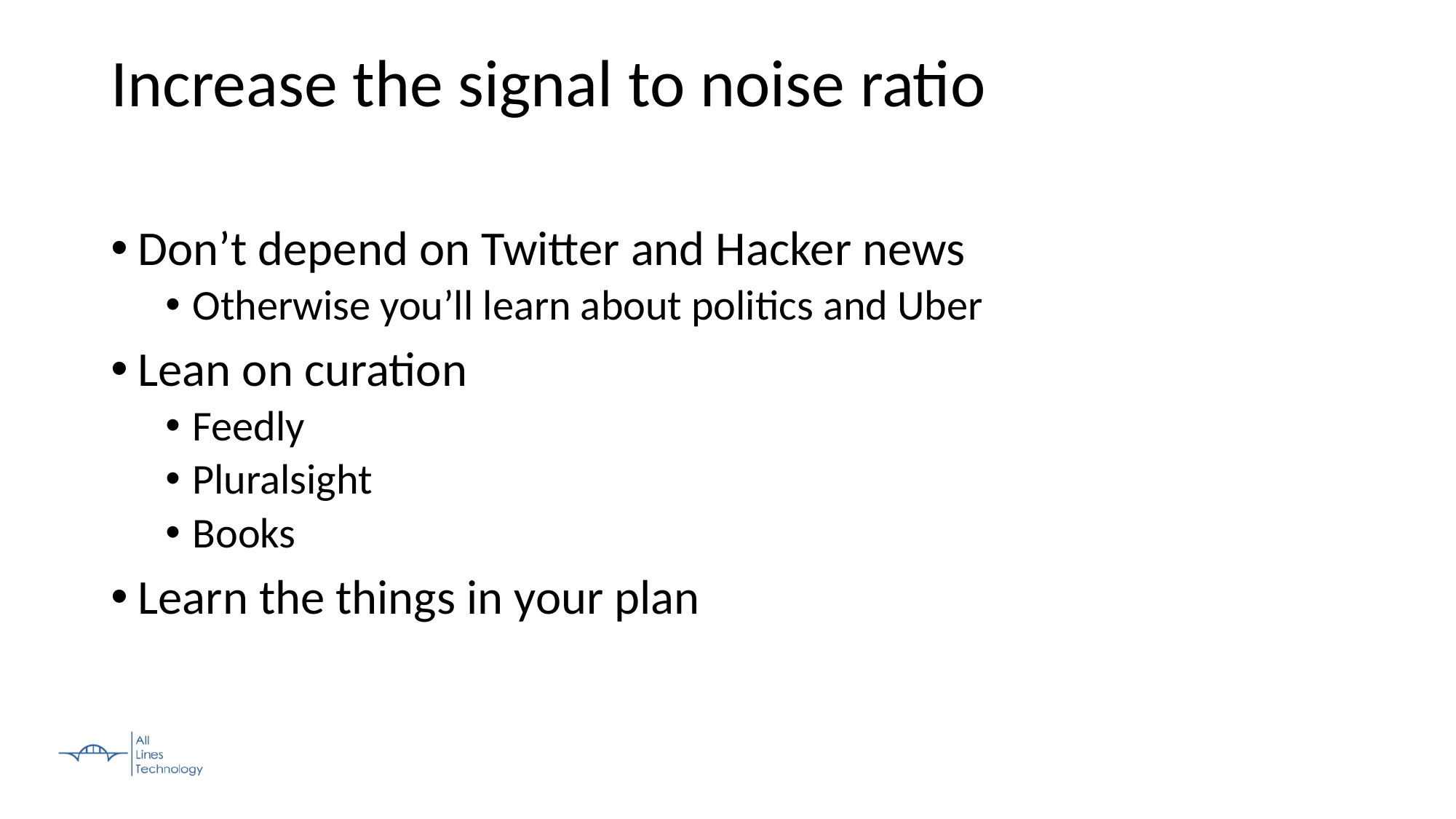

Increase the signal to noise ratio
Don’t depend on Twitter and Hacker news
Otherwise you’ll learn about politics and Uber
Lean on curation
Feedly
Pluralsight
Books
Learn the things in your plan